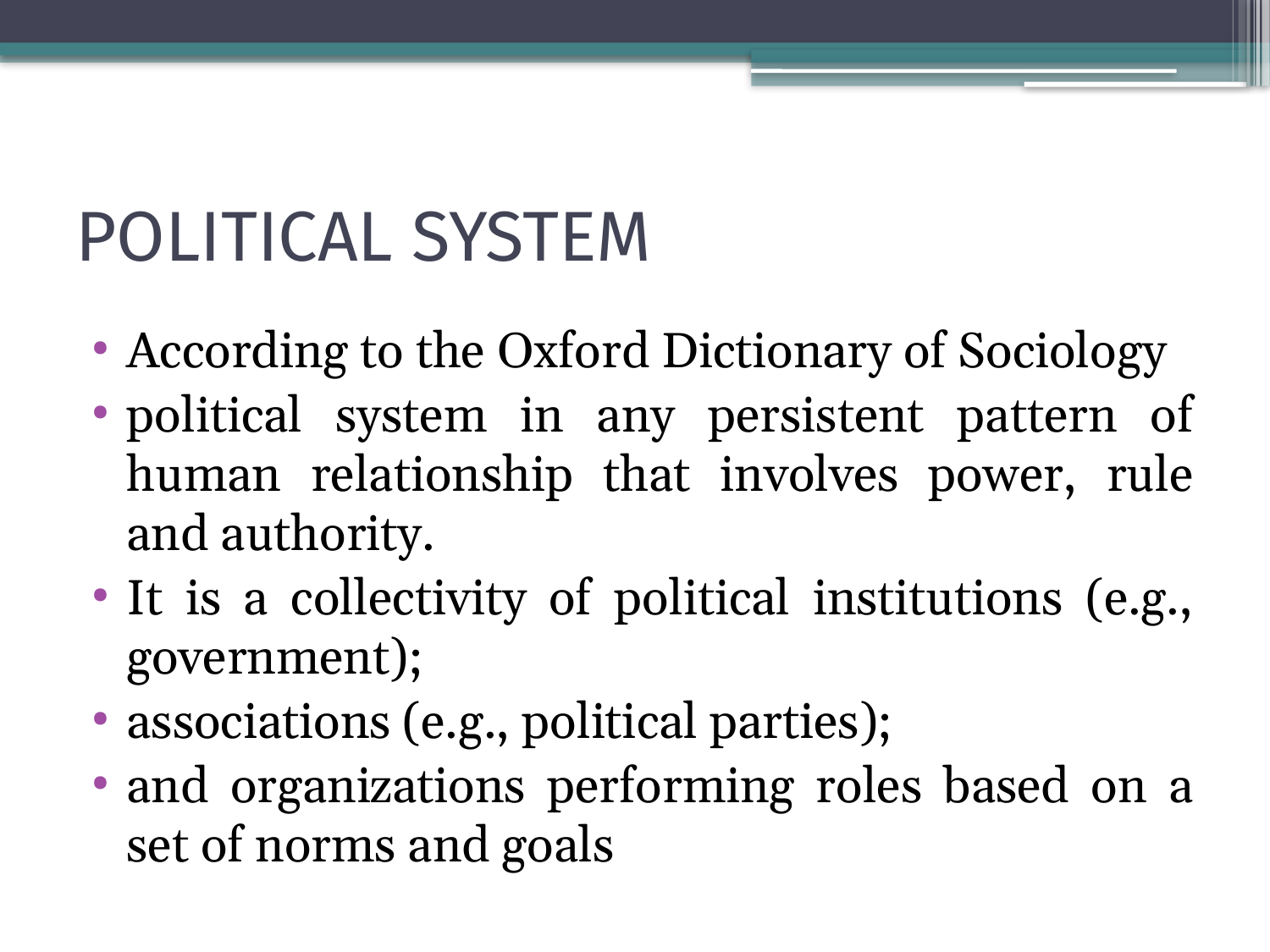

# POLITICAL SYSTEM
According to the Oxford Dictionary of Sociology
political system in any persistent pattern of human relationship that involves power, rule and authority.
It is a collectivity of political institutions (e.g., government);
associations (e.g., political parties);
and organizations performing roles based on a set of norms and goals